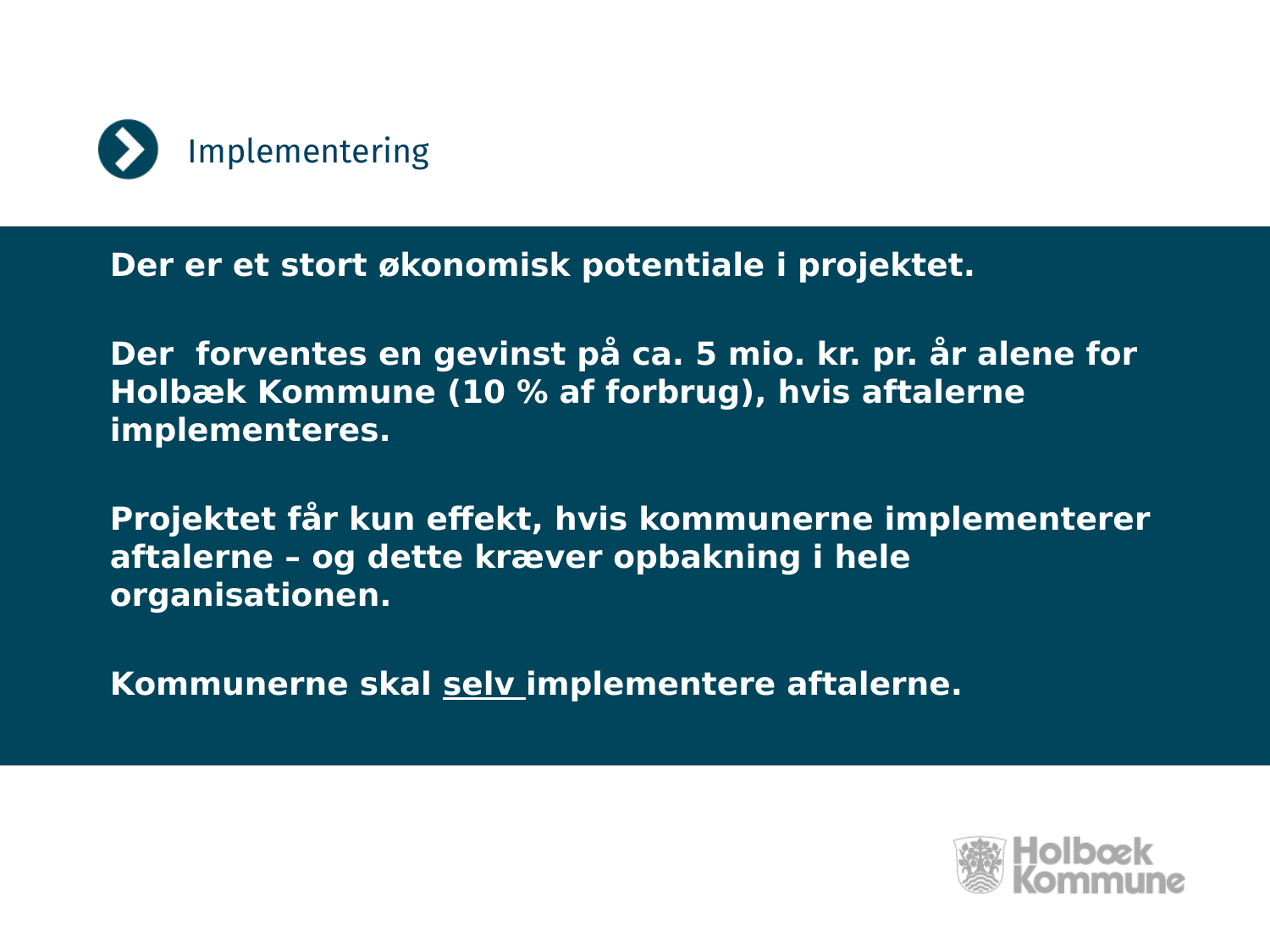

# Implementering
Der er et stort økonomisk potentiale i projektet.

Der  forventes en gevinst på ca. 5 mio. kr. pr. år alene for Holbæk Kommune (10 % af forbrug), hvis aftalerne implementeres.

Projektet får kun effekt, hvis kommunerne implementerer aftalerne – og dette kræver opbakning i hele organisationen.

Kommunerne skal selv implementere aftalerne.